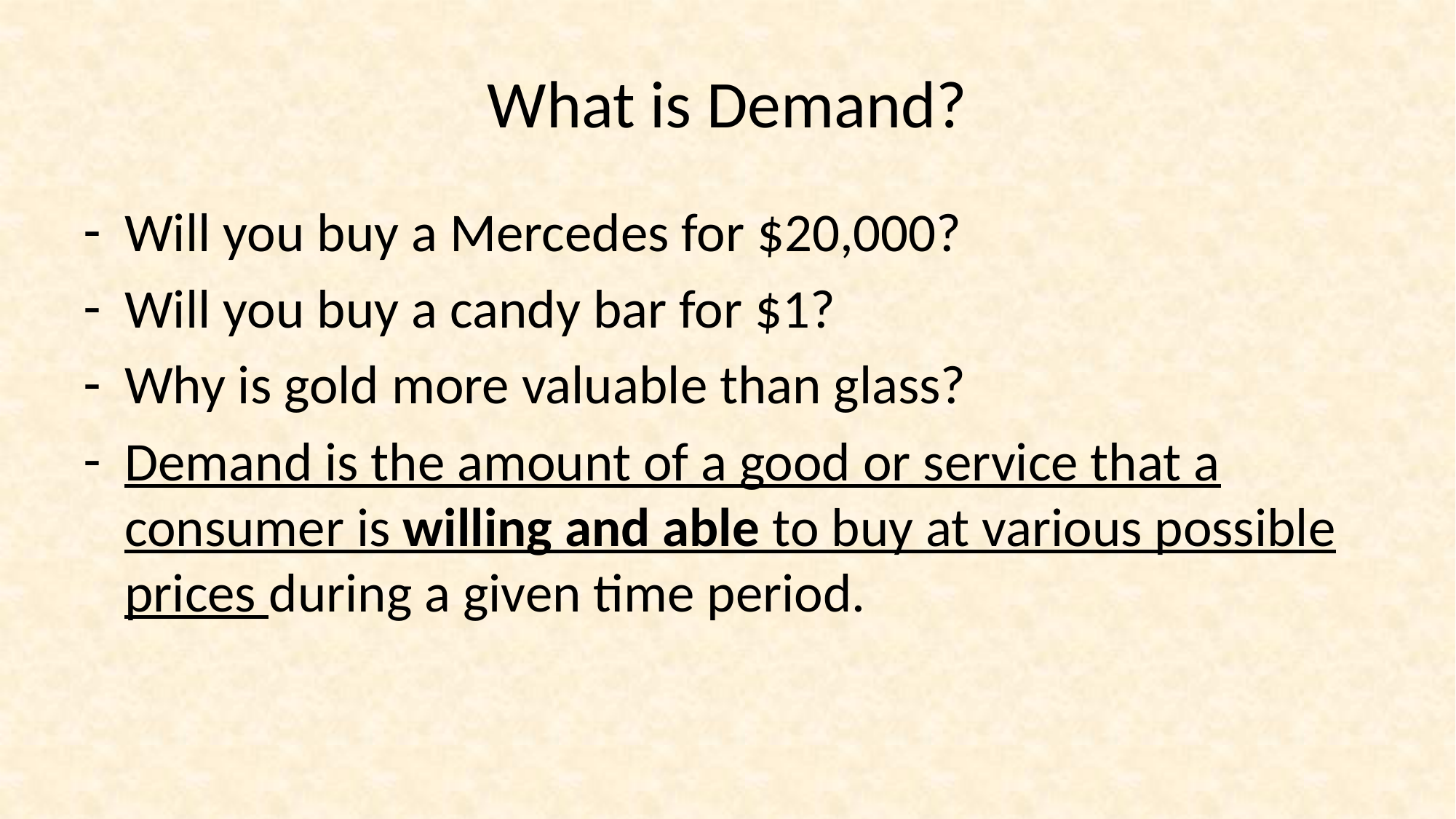

# What is Demand?
Will you buy a Mercedes for $20,000?
Will you buy a candy bar for $1?
Why is gold more valuable than glass?
Demand is the amount of a good or service that a consumer is willing and able to buy at various possible prices during a given time period.